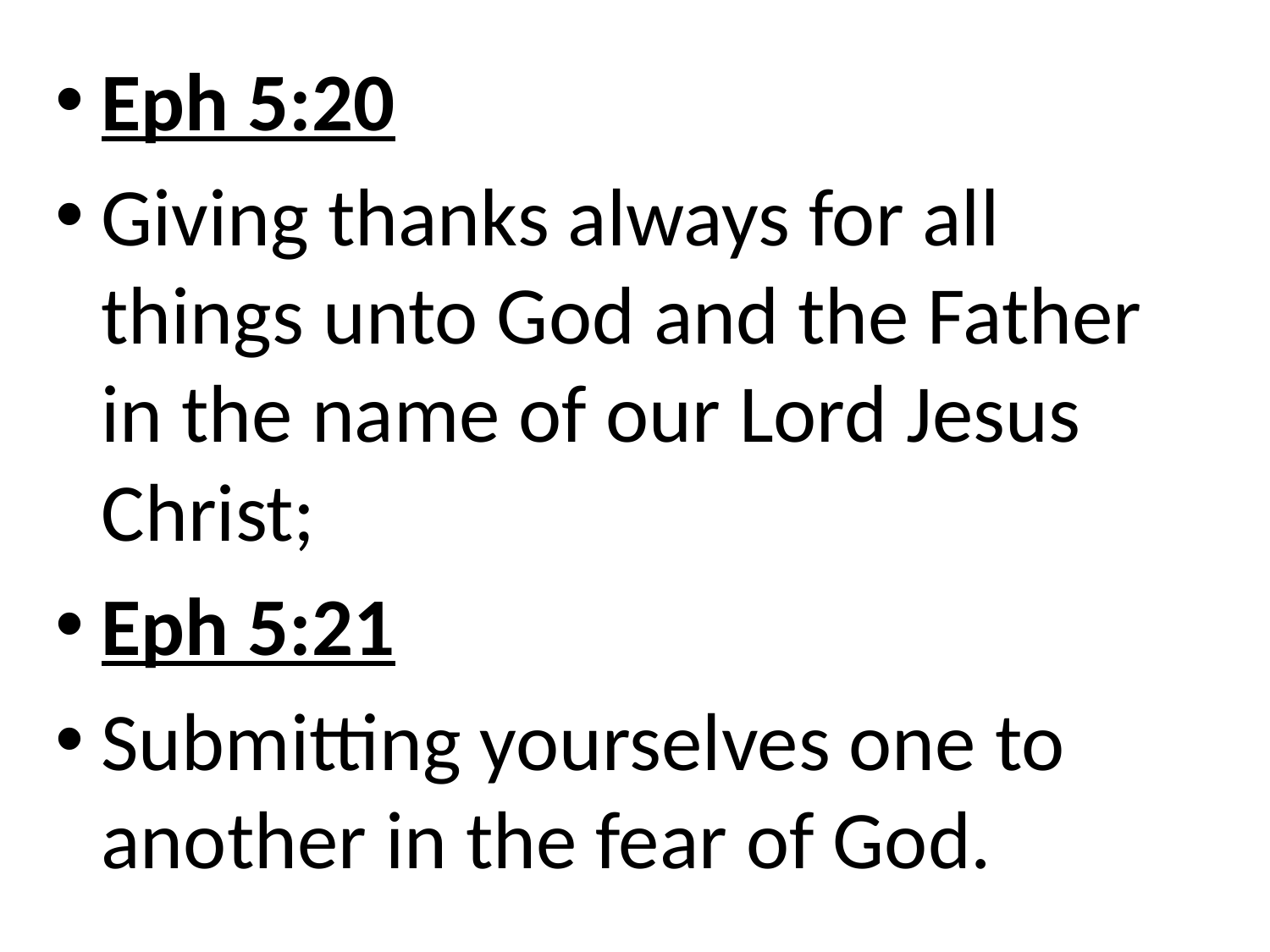

Eph 5:20
Giving thanks always for all things unto God and the Father in the name of our Lord Jesus Christ;
Eph 5:21
Submitting yourselves one to another in the fear of God.